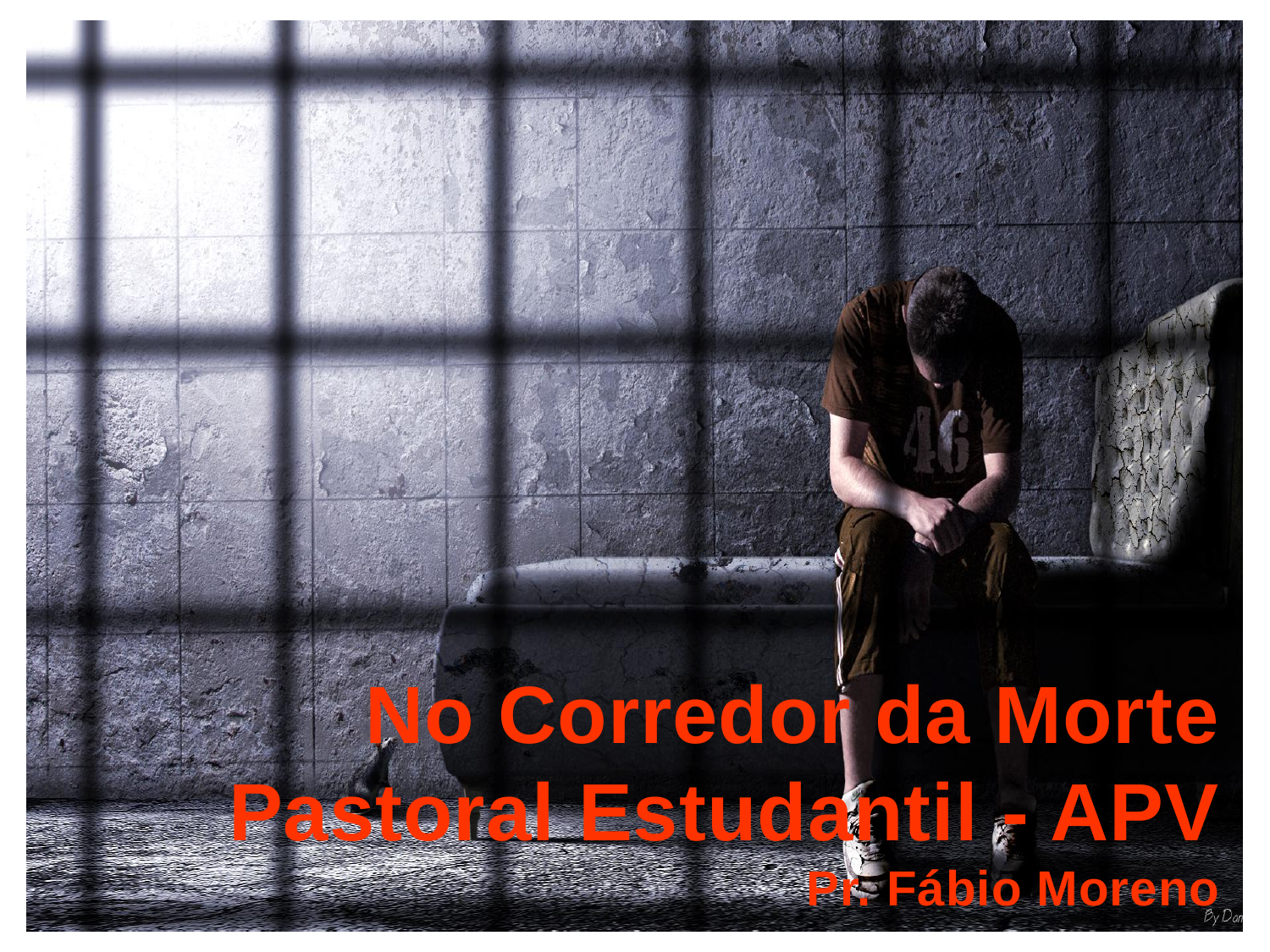

No Corredor da Morte
Pastoral Estudantil - APV
Pr. Fábio Moreno